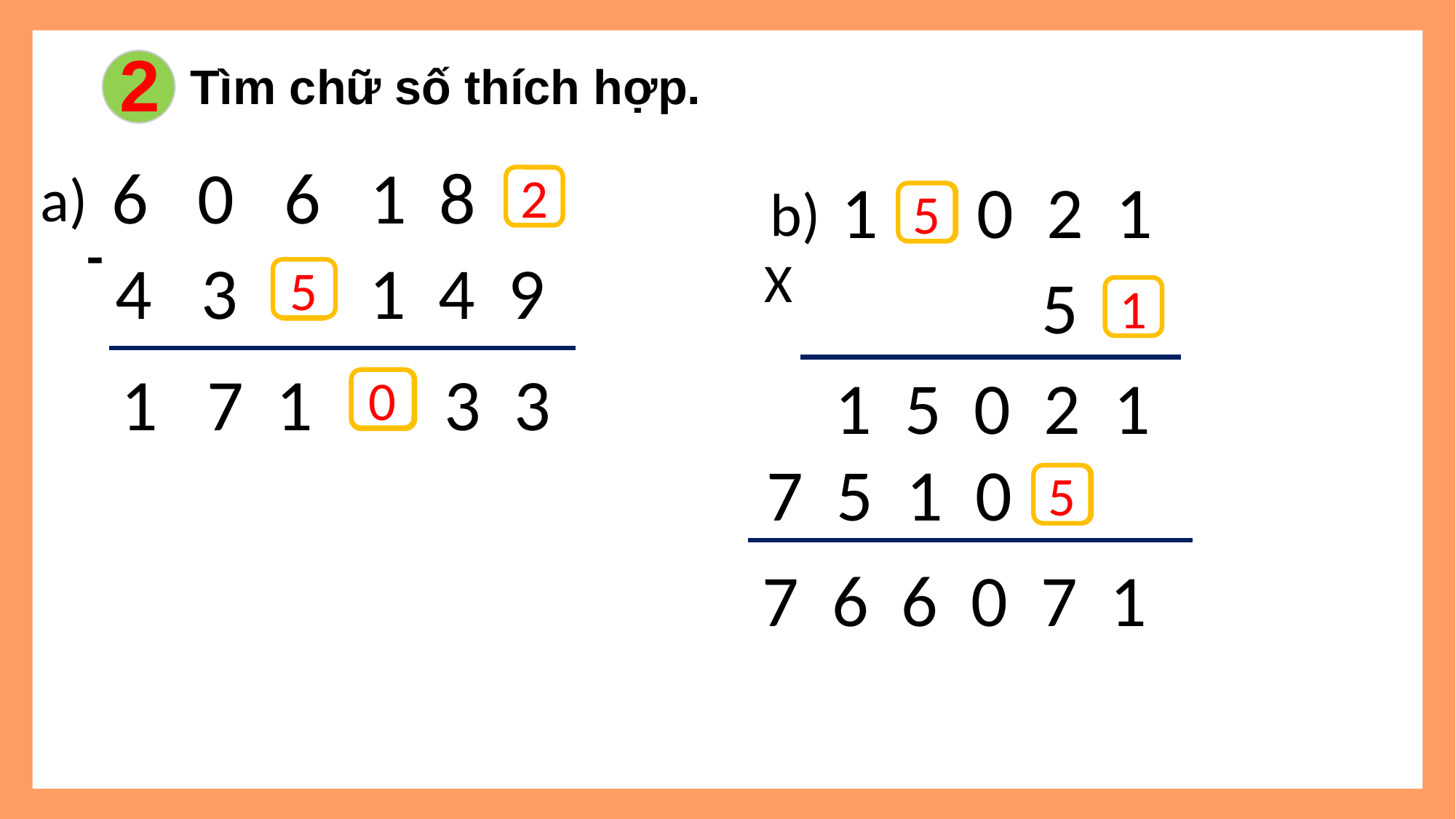

2

Tìm chữ số thích hợp.
6   0   6   1  8
a)
?
4   3        1  4  9
?
1   7  1        3  3
?
1      0  2  1
b)
?
            5
?
1  5  0  2  1
7  5  1  0
?
7  6  6  0  7  1
2
5
-
X
5
1
0
5